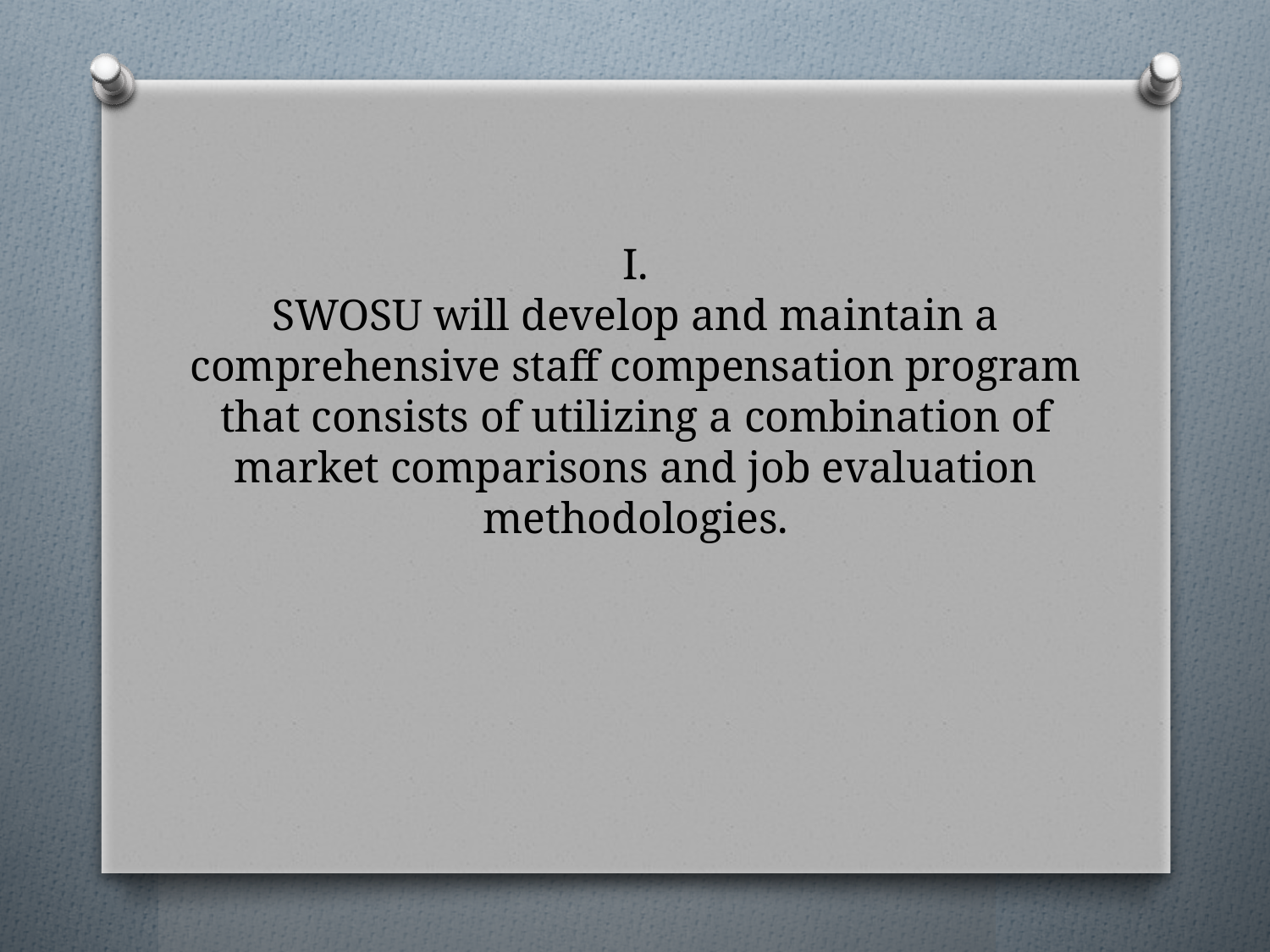

# I. SWOSU will develop and maintain a comprehensive staff compensation program that consists of utilizing a combination of market comparisons and job evaluation methodologies.